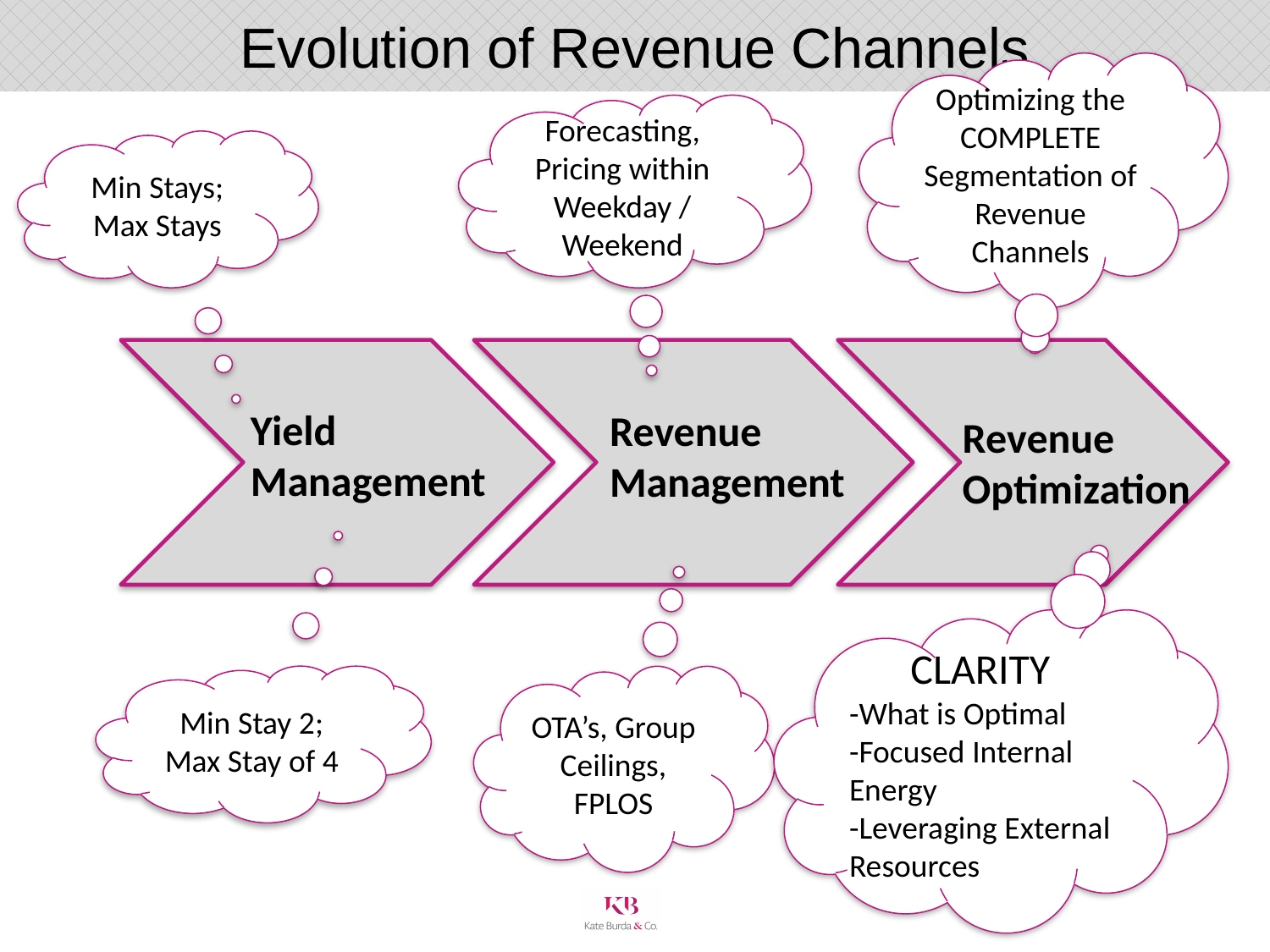

Evolution of Revenue Channels
Optimizing the COMPLETE Segmentation of Revenue Channels
Forecasting, Pricing within Weekday / Weekend
Min Stays; Max Stays

Yield Management
Revenue Management
Revenue Optimization
CLARITY
-What is Optimal
-Focused Internal Energy
-Leveraging External Resources
Min Stay 2; Max Stay of 4
OTA’s, Group Ceilings, FPLOS